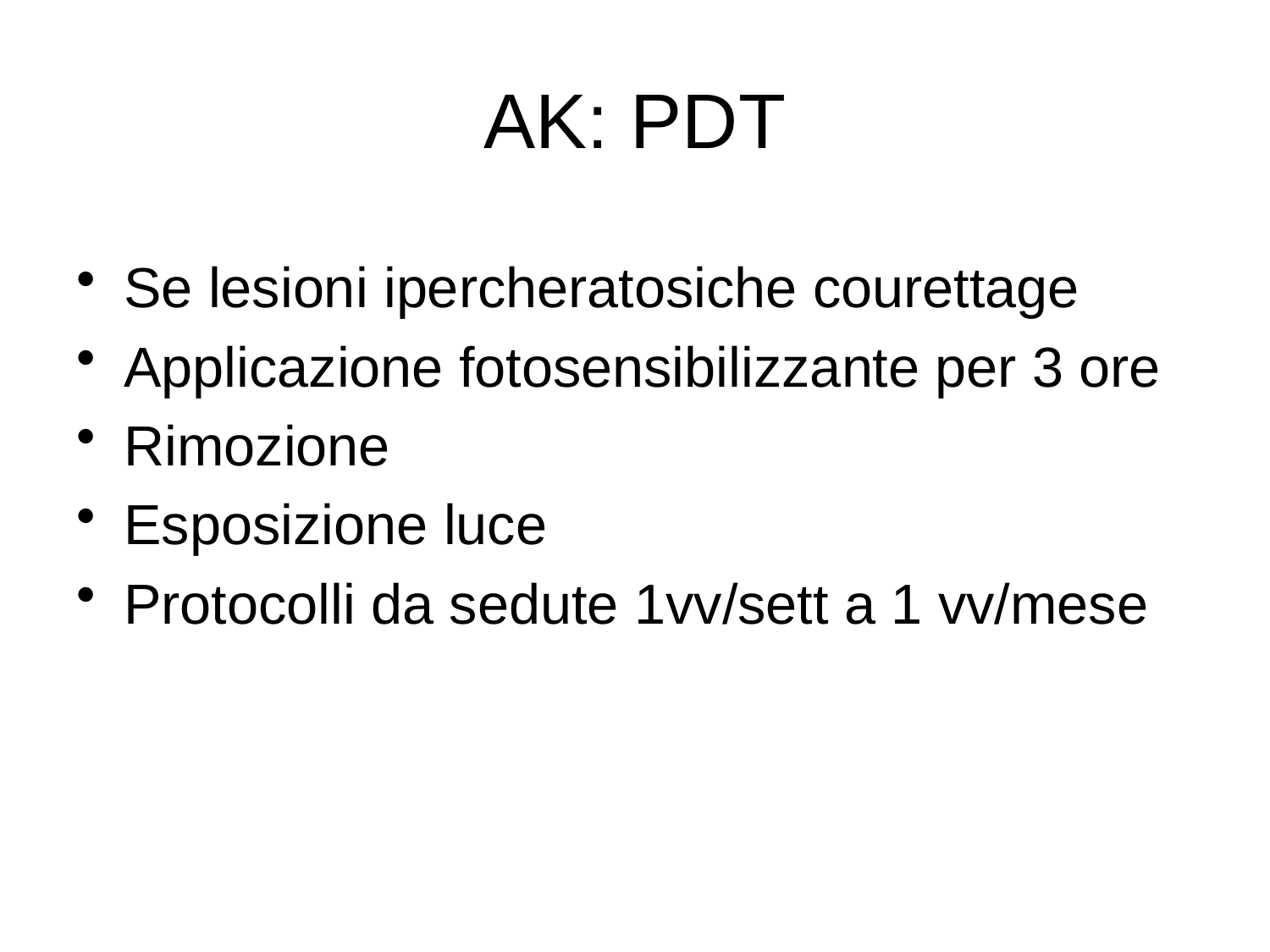

# AK: PDT
Se lesioni ipercheratosiche courettage
Applicazione fotosensibilizzante per 3 ore
Rimozione
Esposizione luce
Protocolli da sedute 1vv/sett a 1 vv/mese